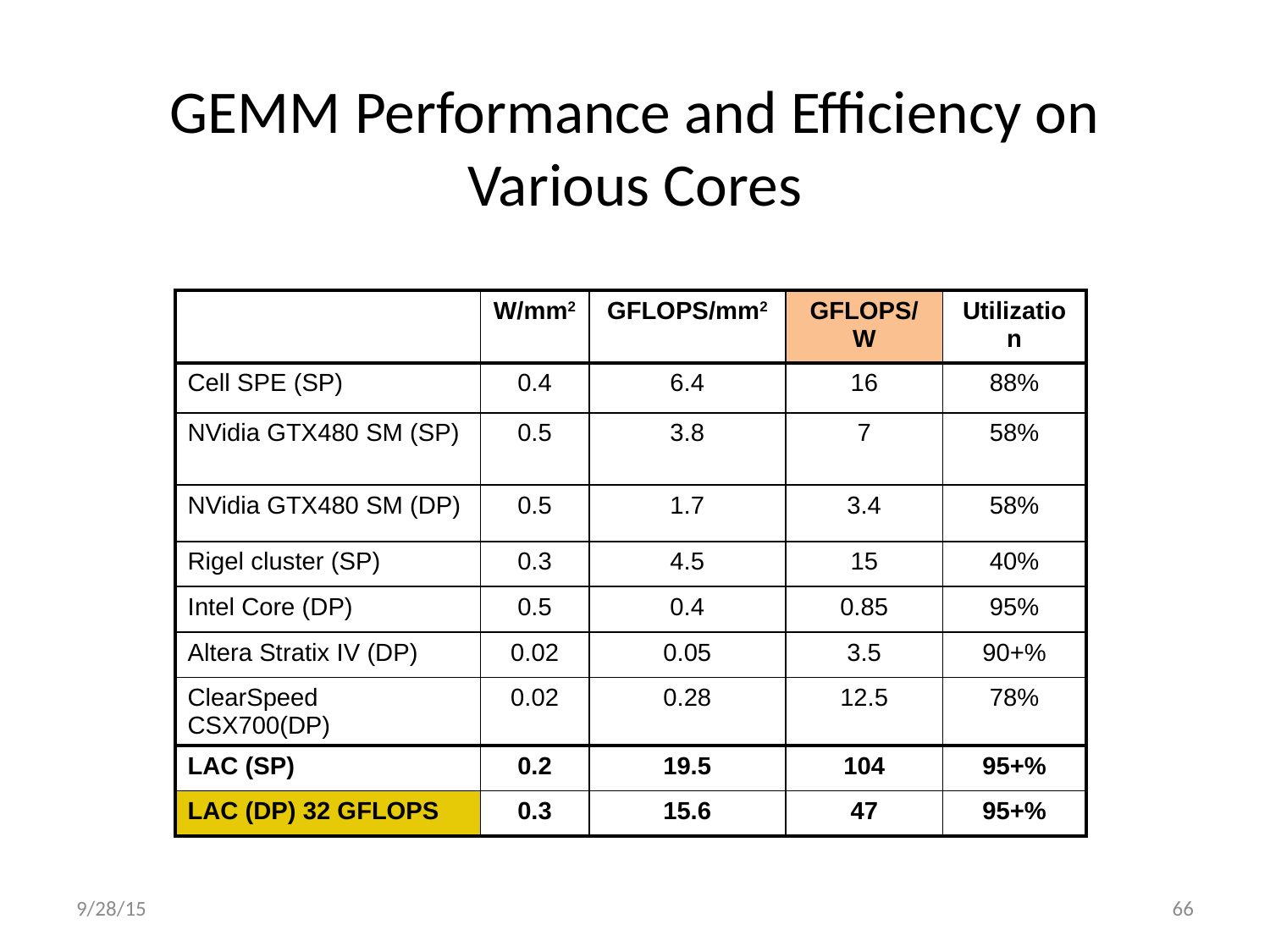

# GEMM Performance and Efficiency on Various Cores
|  | W/mm2 | GFLOPS/mm2 | GFLOPS/W | Utilization |
| --- | --- | --- | --- | --- |
| Cell SPE (SP) | 0.4 | 6.4 | 16 | 88% |
| NVidia GTX480 SM (SP) | 0.5 | 3.8 | 7 | 58% |
| NVidia GTX480 SM (DP) | 0.5 | 1.7 | 3.4 | 58% |
| Rigel cluster (SP) | 0.3 | 4.5 | 15 | 40% |
| Intel Core (DP) | 0.5 | 0.4 | 0.85 | 95% |
| Altera Stratix IV (DP) | 0.02 | 0.05 | 3.5 | 90+% |
| ClearSpeed CSX700(DP) | 0.02 | 0.28 | 12.5 | 78% |
| LAC (SP) | 0.2 | 19.5 | 104 | 95+% |
| LAC (DP) 32 GFLOPS | 0.3 | 15.6 | 47 | 95+% |
9/28/15
66